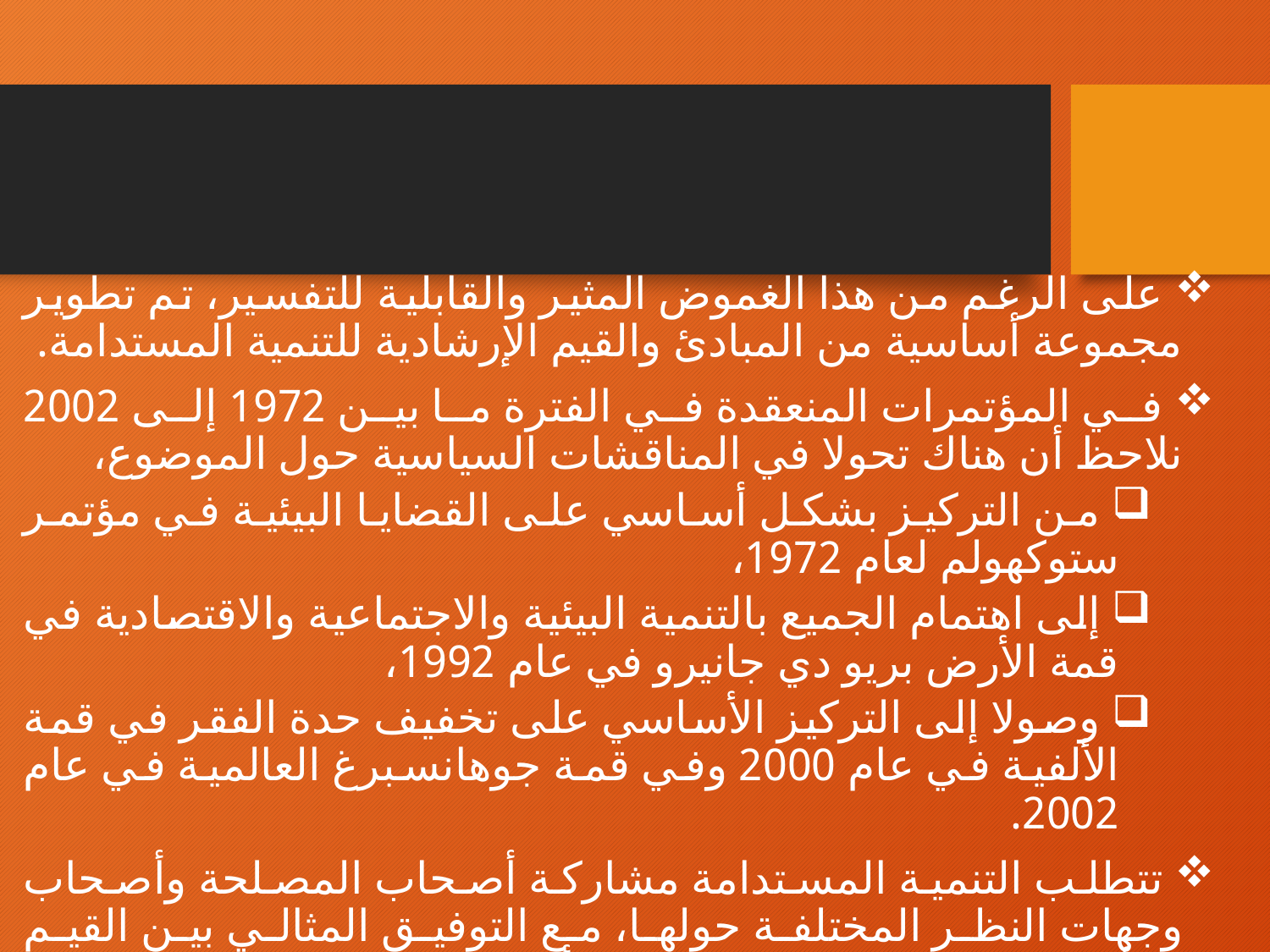

على الرغم من هذا الغموض المثير والقابلية للتفسير، تم تطوير مجموعة أساسية من المبادئ والقيم الإرشادية للتنمية المستدامة.
 في المؤتمرات المنعقدة في الفترة ما بين 1972 إلى 2002 نلاحظ أن هناك تحولا في المناقشات السياسية حول الموضوع،
 من التركيز بشكل أساسي على القضايا البيئية في مؤتمر ستوكهولم لعام 1972،
 إلى اهتمام الجميع بالتنمية البيئية والاجتماعية والاقتصادية في قمة الأرض بريو دي جانيرو في عام 1992،
 وصولا إلى التركيز الأساسي على تخفيف حدة الفقر في قمة الألفية في عام 2000 وفي قمة جوهانسبرغ العالمية في عام 2002.
 تتطلب التنمية المستدامة مشاركة أصحاب المصلحة وأصحاب وجهات النظر المختلفة حولها، مع التوفيق المثالي بين القيم والأهداف المختلفة بل والمتعارضة أحيانا.